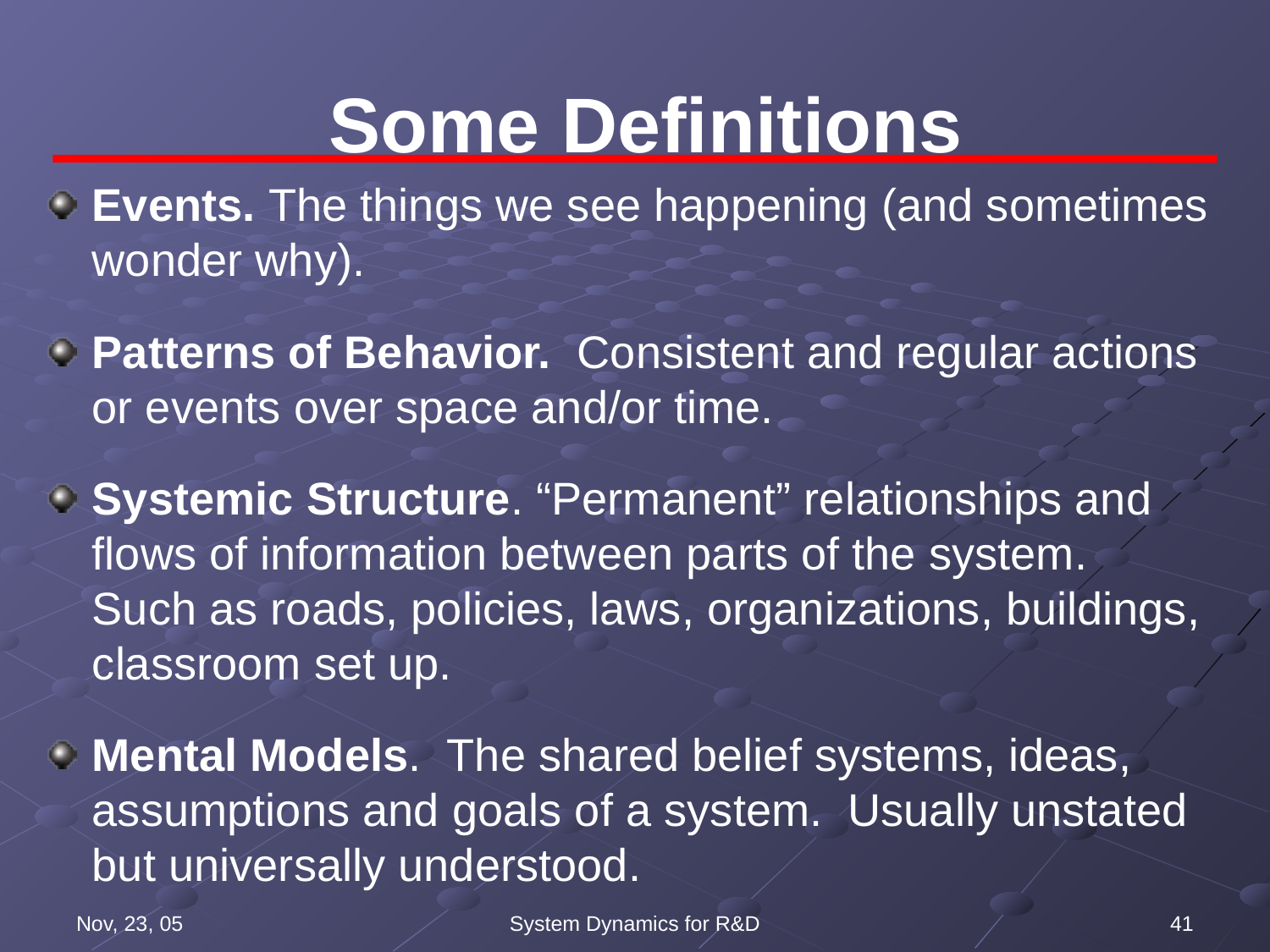

# Some Definitions
Events. The things we see happening (and sometimes wonder why).
Patterns of Behavior.  Consistent and regular actions or events over space and/or time.
Systemic Structure. “Permanent” relationships and flows of information between parts of the system.  Such as roads, policies, laws, organizations, buildings, classroom set up.
Mental Models.  The shared belief systems, ideas, assumptions and goals of a system.  Usually unstated but universally understood.
Nov, 23, 05
System Dynamics for R&D
41